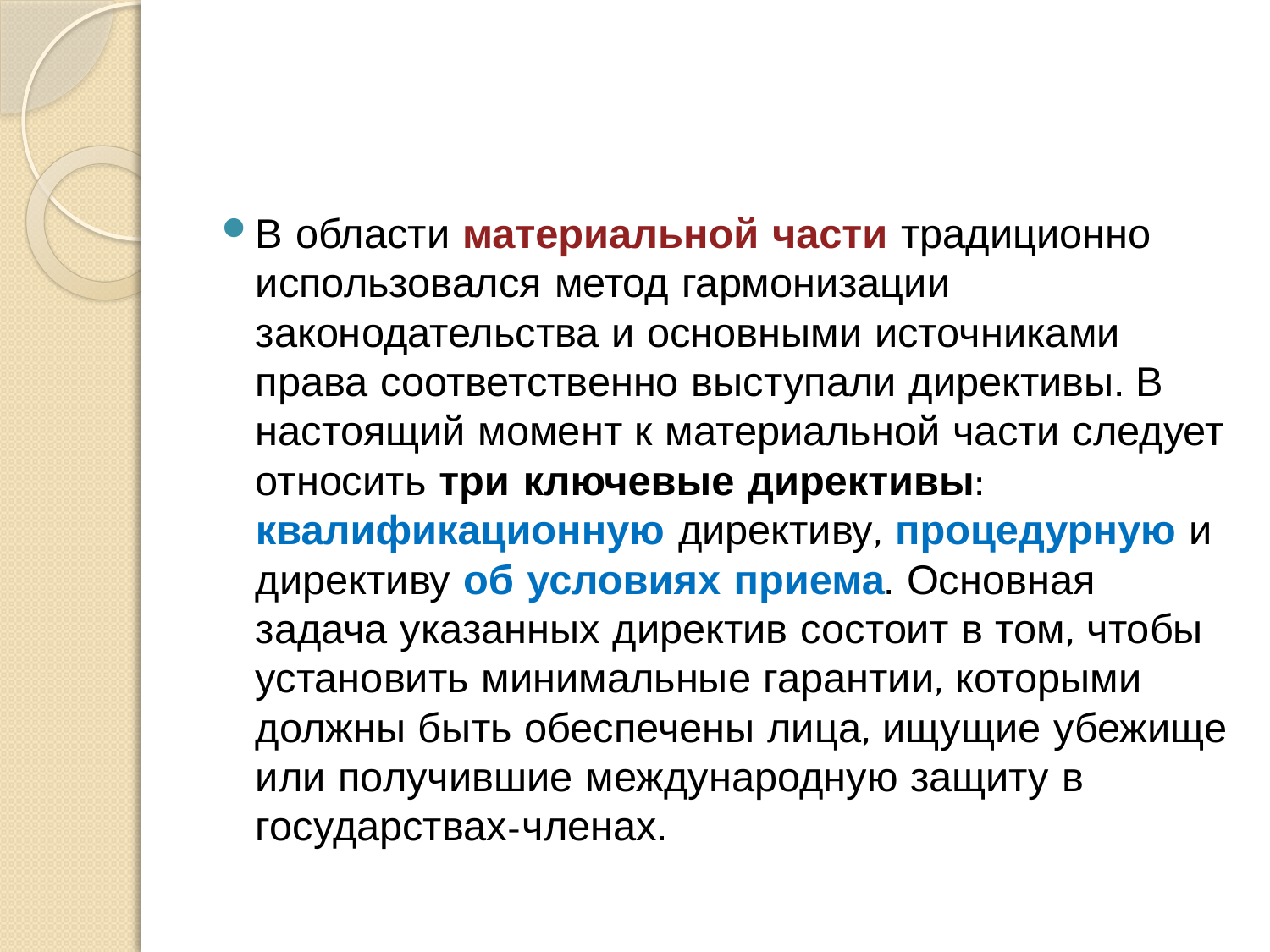

#
В области материальной части традиционно использовался метод гармонизации законодательства и основными источниками права соответственно выступали директивы. В настоящий момент к материальной части следует относить три ключевые директивы: квалификационную директиву, процедурную и директиву об условиях приема. Основная задача указанных директив состоит в том, чтобы установить минимальные гарантии, которыми должны быть обеспечены лица, ищущие убежище или получившие международную защиту в государствах-членах.